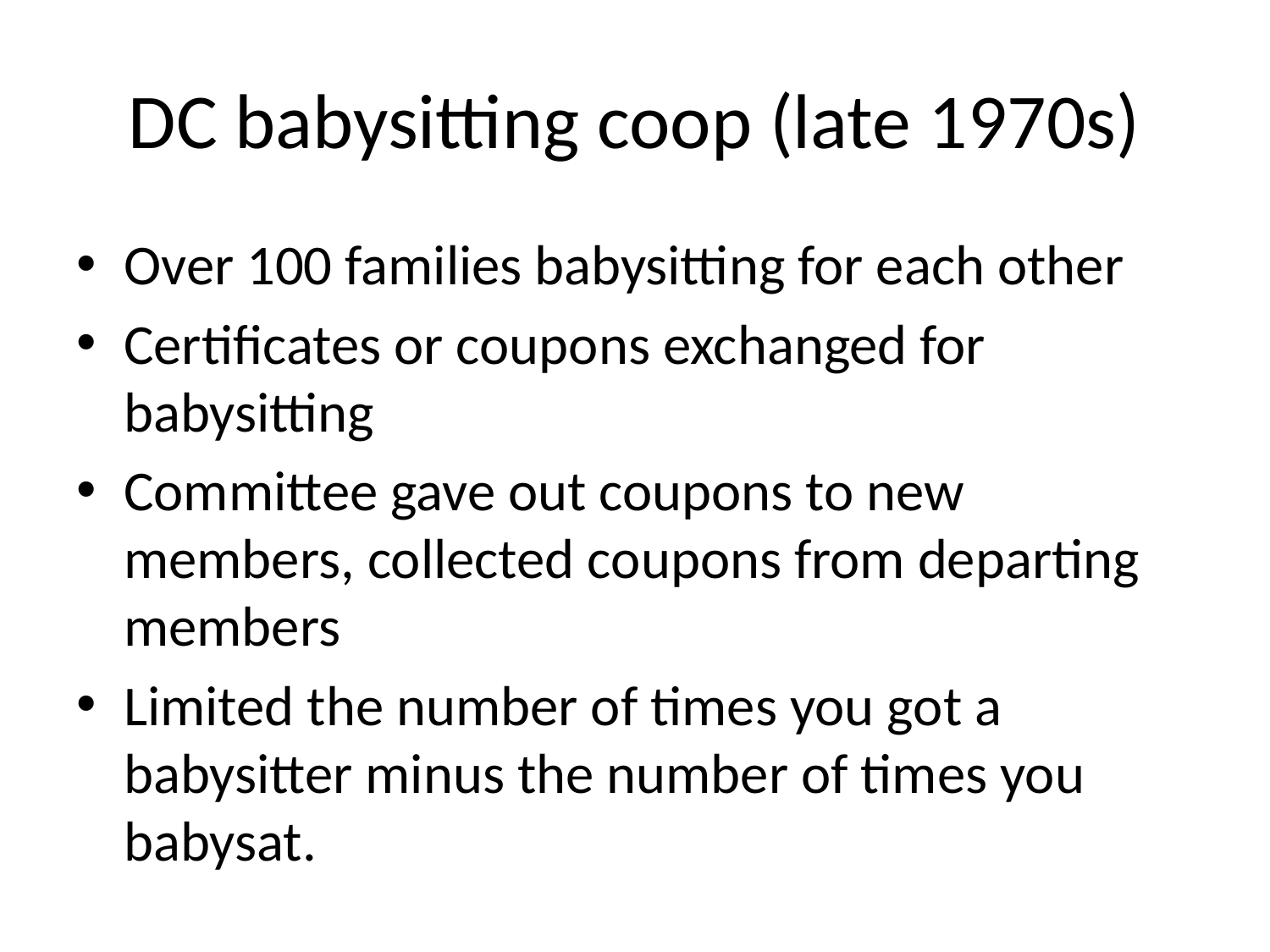

# DC babysitting coop (late 1970s)
Over 100 families babysitting for each other
Certificates or coupons exchanged for babysitting
Committee gave out coupons to new members, collected coupons from departing members
Limited the number of times you got a babysitter minus the number of times you babysat.